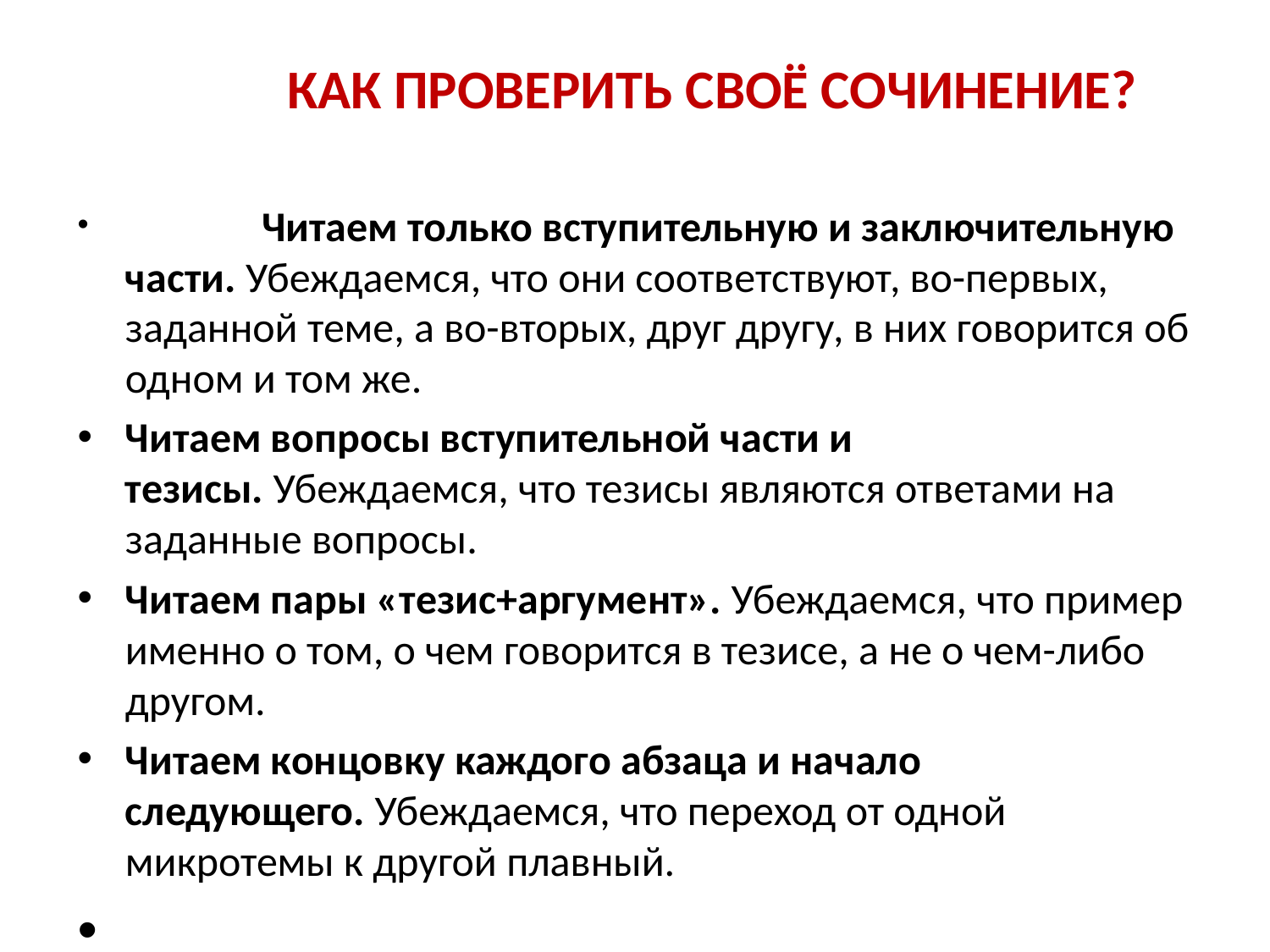

# КАК ПРОВЕРИТЬ СВОЁ СОЧИНЕНИЕ?
 	 Читаем только вступительную и заключительную части. Убеждаемся, что они соответствуют, во-первых, заданной теме, а во-вторых, друг другу, в них говорится об одном и том же.
Читаем вопросы вступительной части и тезисы. Убеждаемся, что тезисы являются ответами на заданные вопросы.
Читаем пары «тезис+аргумент». Убеждаемся, что пример именно о том, о чем говорится в тезисе, а не о чем-либо другом.
Читаем концовку каждого абзаца и начало следующего. Убеждаемся, что переход от одной микротемы к другой плавный.